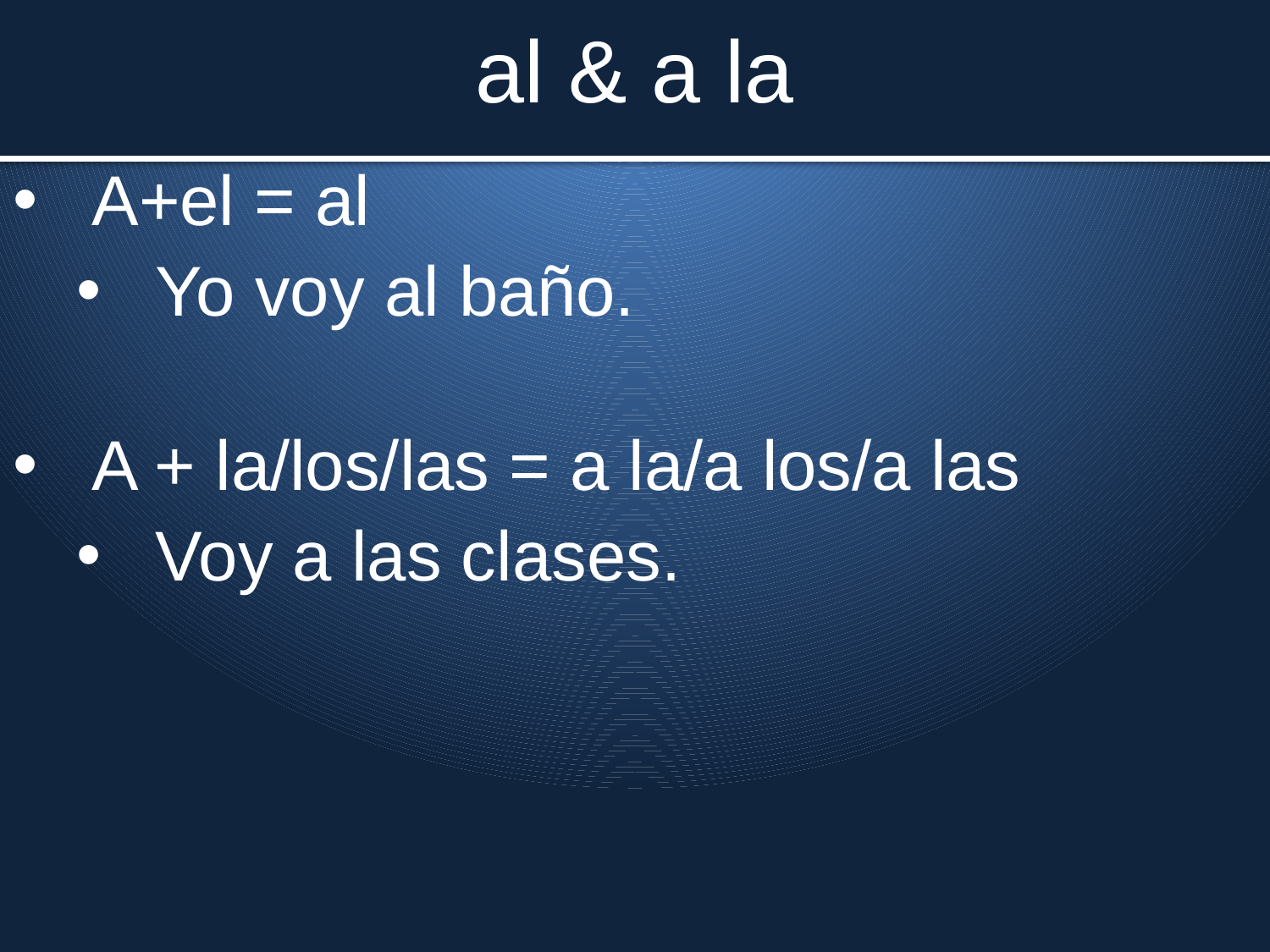

# al & a la
A+el = al
Yo voy al baño.
A + la/los/las = a la/a los/a las
Voy a las clases.